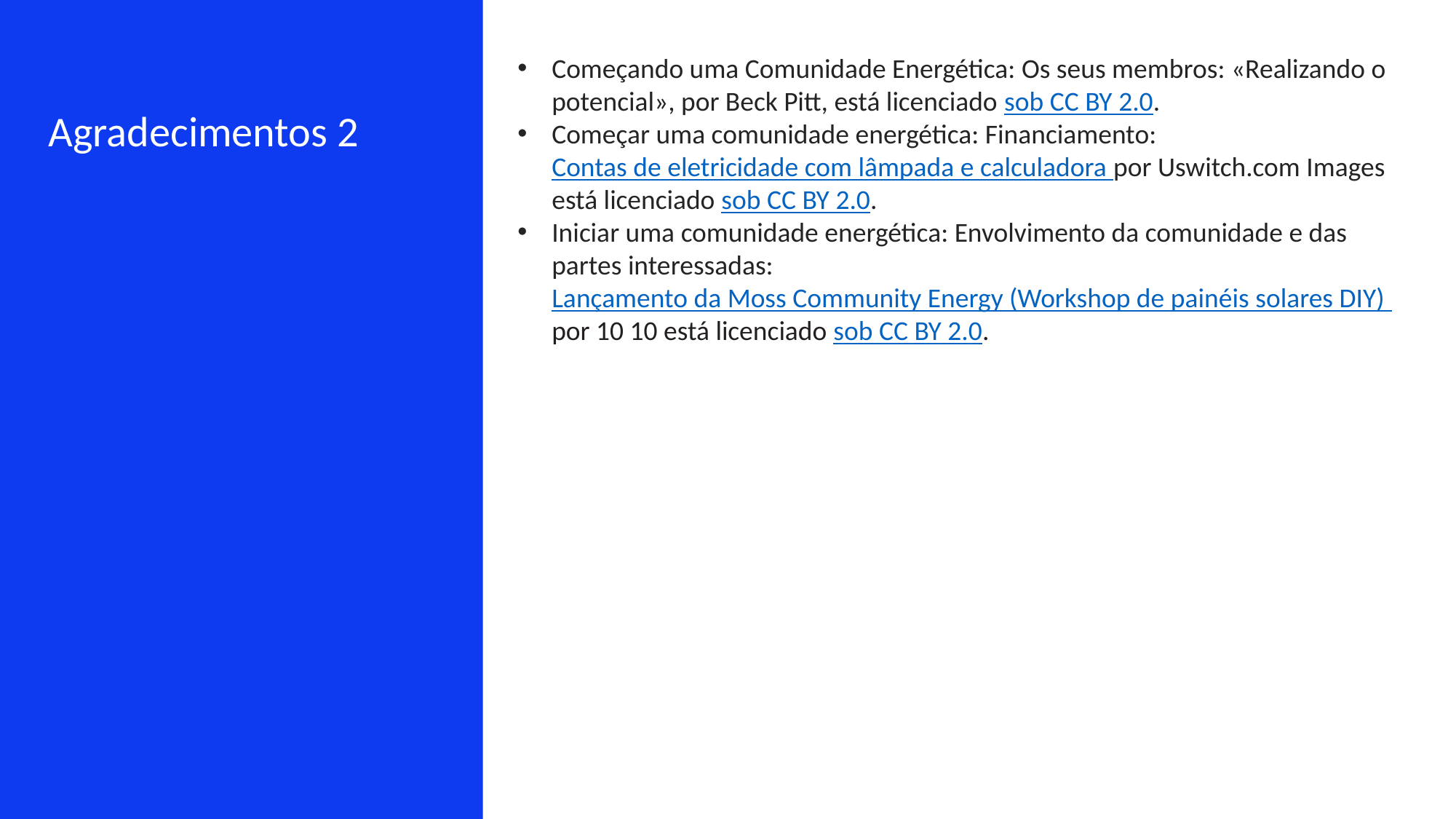

Começando uma Comunidade Energética: Os seus membros: «Realizando o potencial», por Beck Pitt, está licenciado sob CC BY 2.0.
Começar uma comunidade energética: Financiamento: Contas de eletricidade com lâmpada e calculadora por Uswitch.com Images está licenciado sob CC BY 2.0.
Iniciar uma comunidade energética: Envolvimento da comunidade e das partes interessadas: Lançamento da Moss Community Energy (Workshop de painéis solares DIY) por 10 10 está licenciado sob CC BY 2.0.

Agradecimentos 2